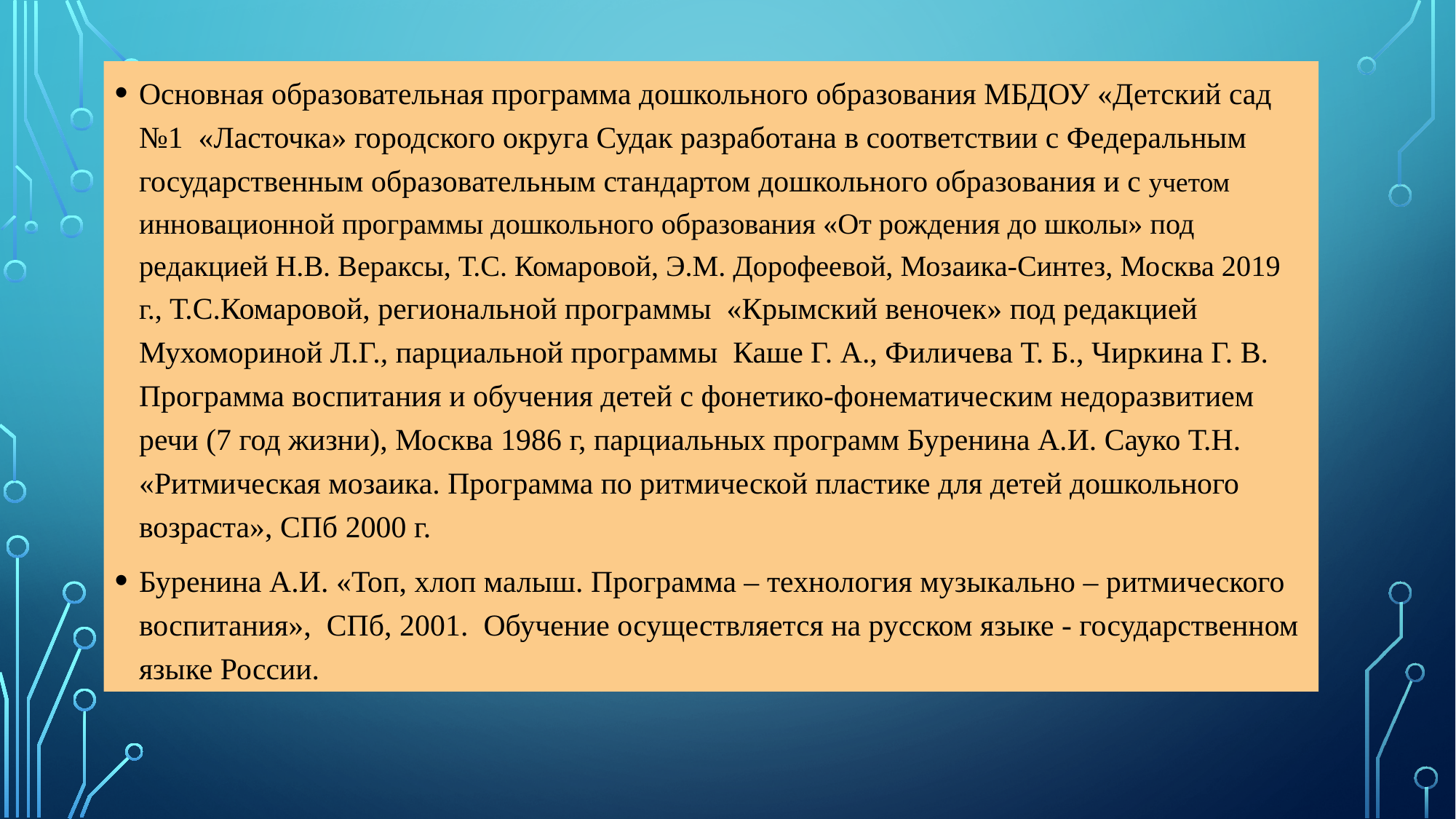

Основная образовательная программа дошкольного образования МБДОУ «Детский сад №1  «Ласточка» городского округа Судак разработана в соответствии с Федеральным государственным образовательным стандартом дошкольного образования и с учетом инновационной программы дошкольного образования «От рождения до школы» под редакцией Н.В. Вераксы, Т.С. Комаровой, Э.М. Дорофеевой, Мозаика-Синтез, Москва 2019 г., Т.С.Комаровой, региональной программы  «Крымский веночек» под редакцией Мухомориной Л.Г., парциальной программы  Каше Г. А., Филичева Т. Б., Чиркина Г. В. Программа воспитания и обучения детей с фонетико-фонематическим недоразвитием речи (7 год жизни), Москва 1986 г, парциальных программ Буренина А.И. Сауко Т.Н. «Ритмическая мозаика. Программа по ритмической пластике для детей дошкольного возраста», СПб 2000 г.
Буренина А.И. «Топ, хлоп малыш. Программа – технология музыкально – ритмического воспитания»,  СПб, 2001.  Обучение осуществляется на русском языке - государственном языке России.

#